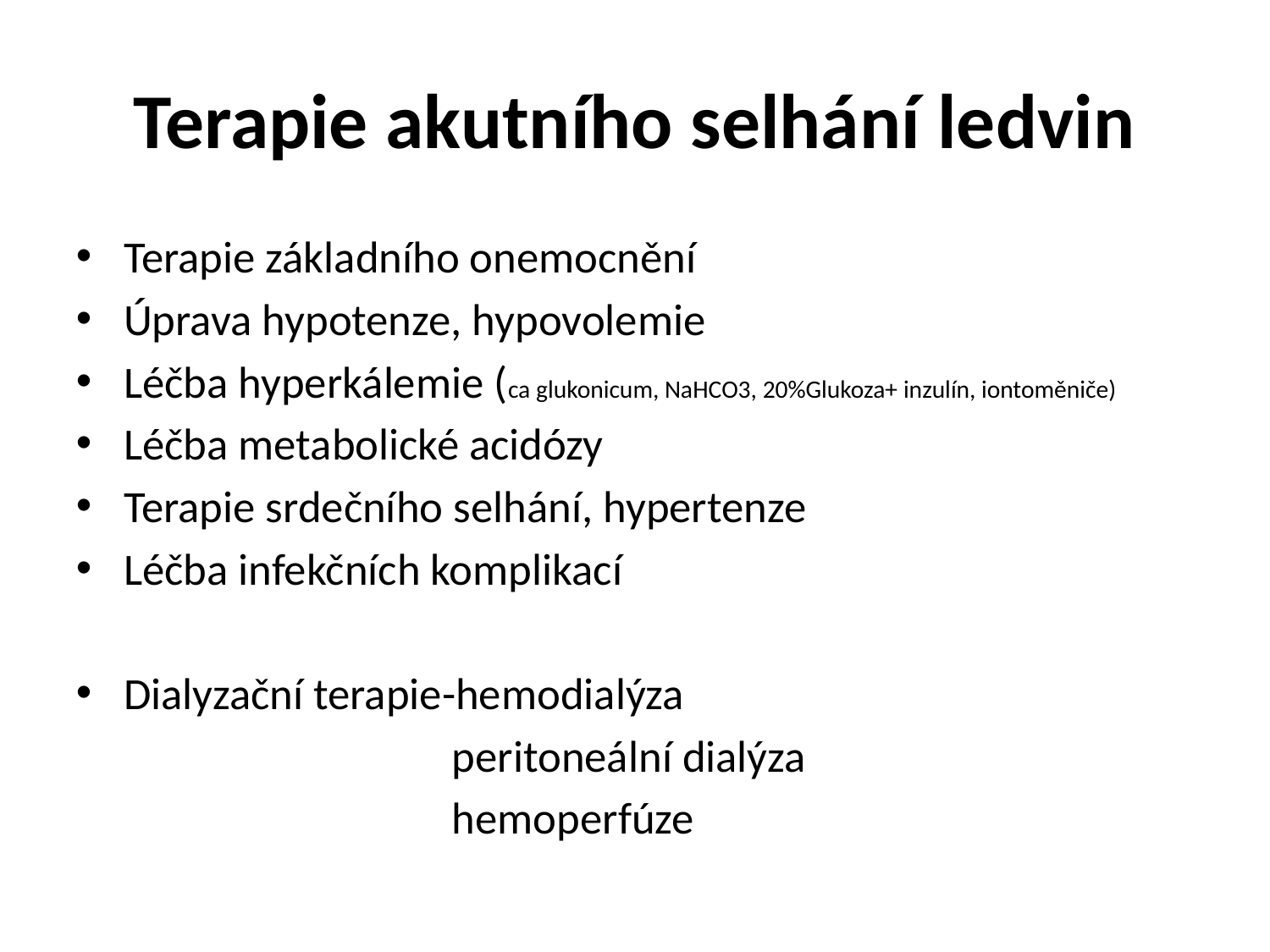

# Terapie akutního selhání ledvin
Terapie základního onemocnění
Úprava hypotenze, hypovolemie
Léčba hyperkálemie (ca glukonicum, NaHCO3, 20%Glukoza+ inzulín, iontoměniče)
Léčba metabolické acidózy
Terapie srdečního selhání, hypertenze
Léčba infekčních komplikací

Dialyzační terapie-hemodialýza
                                     peritoneální dialýza
                                     hemoperfúze